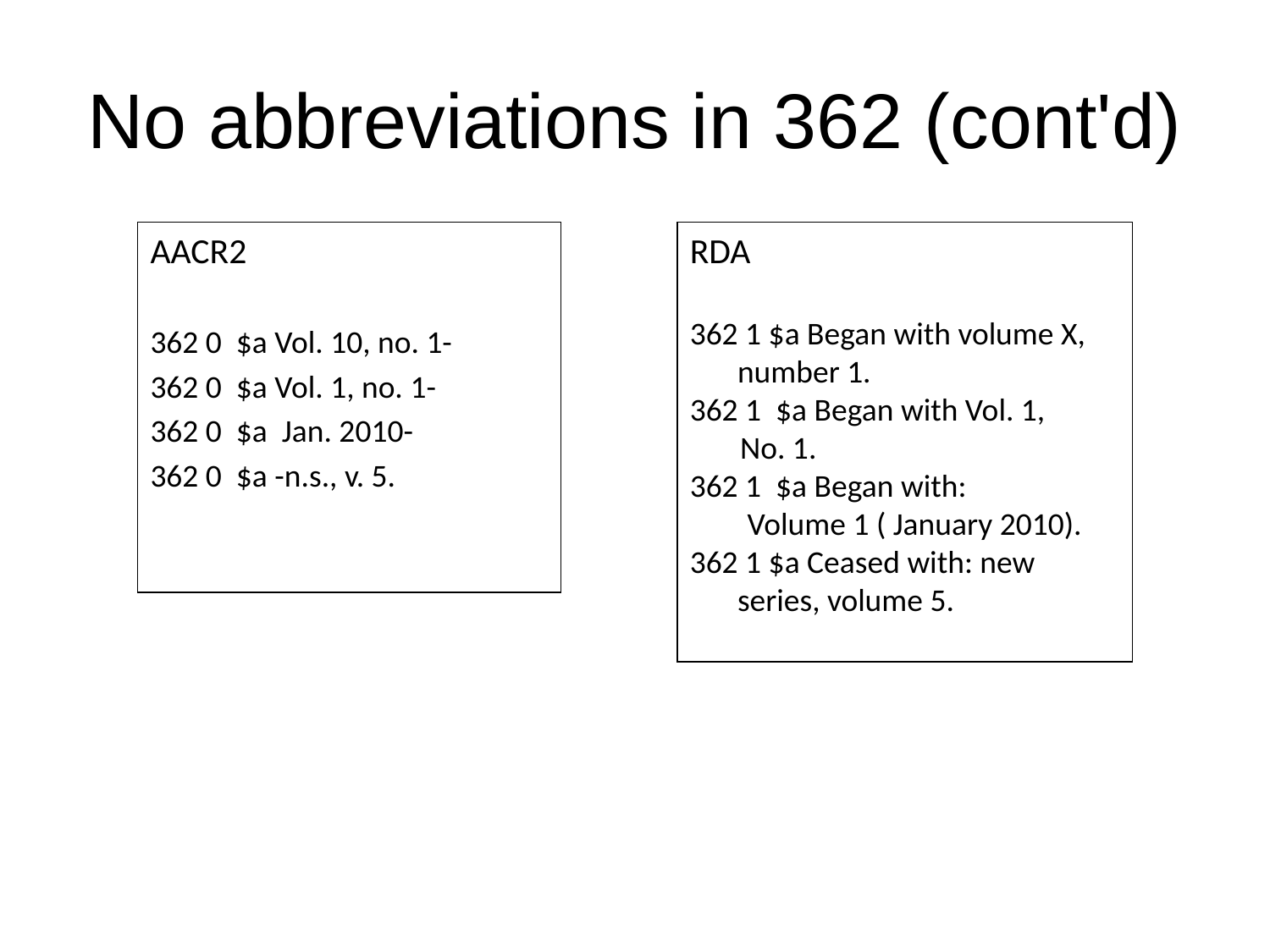

# No abbreviations in 362 (cont'd)
AACR2

362 0  $a Vol. 10, no. 1-
362 0  $a Vol. 1, no. 1-
362 0  $a  Jan. 2010-
362 0  $a -n.s., v. 5.

RDA

362 1 $a Began with volume X, number 1.
362 1  $a Began with Vol. 1,
       No. 1.
362 1  $a Began with:
        Volume 1 ( January 2010).
362 1 $a Ceased with: new series, volume 5.